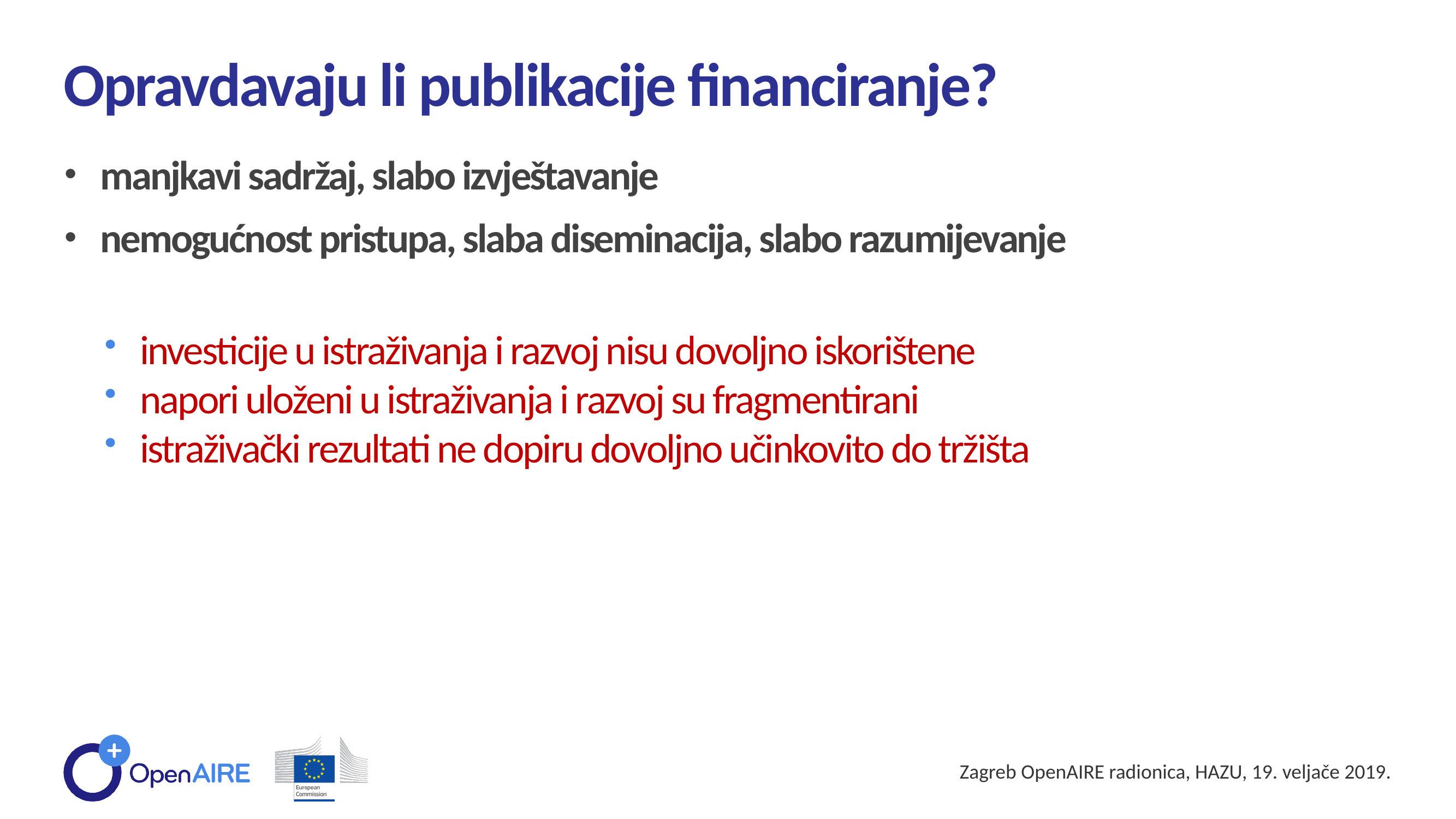

Opravdavaju li publikacije financiranje?
manjkavi sadržaj, slabo izvještavanje
nemogućnost pristupa, slaba diseminacija, slabo razumijevanje

investicije u istraživanja i razvoj nisu dovoljno iskorištene
napori uloženi u istraživanja i razvoj su fragmentirani
istraživački rezultati ne dopiru dovoljno učinkovito do tržišta

Zagreb OpenAIRE radionica, HAZU, 19. veljače 2019.